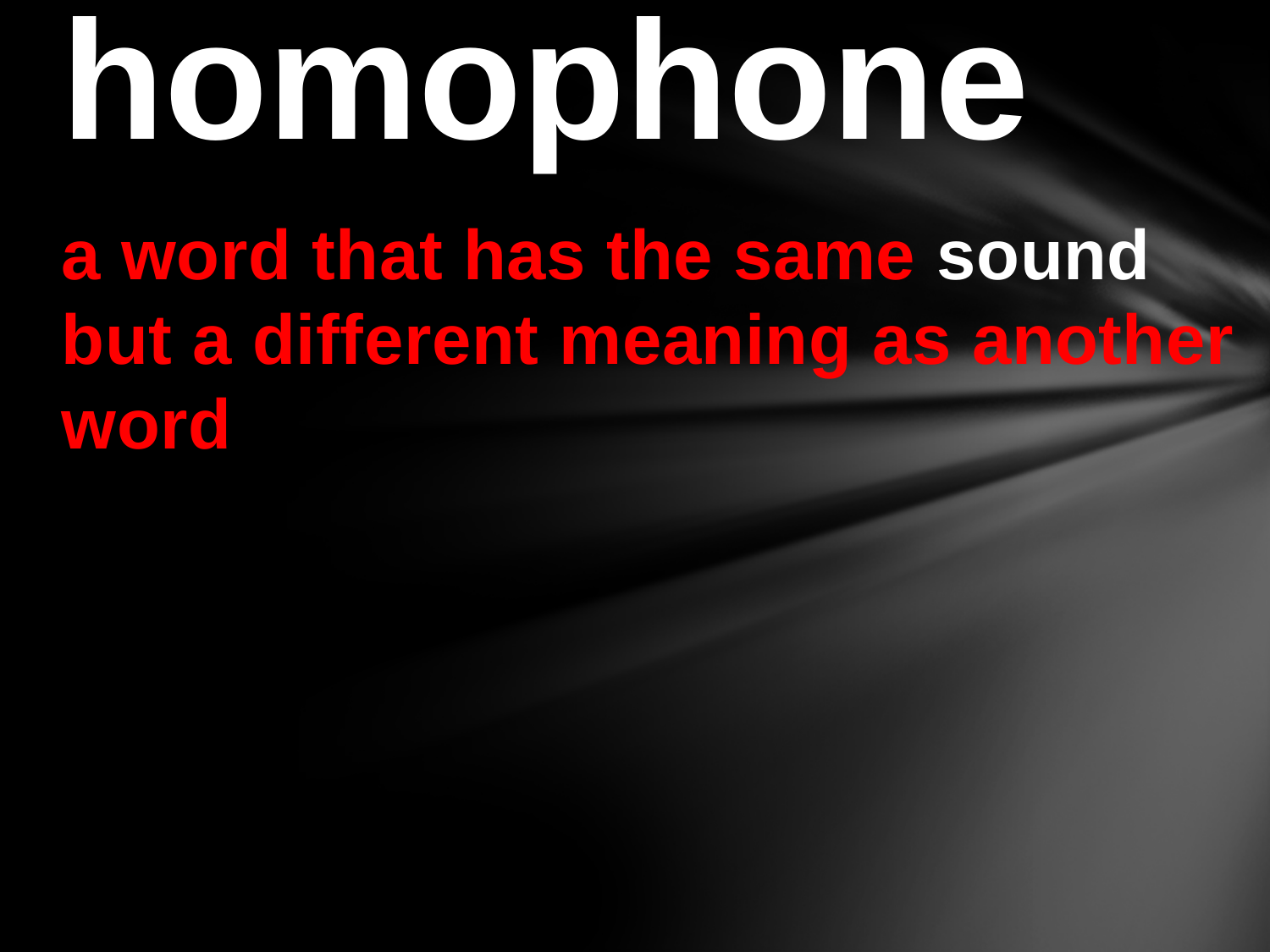

# homophone
a word that has the same sound but a different meaning as another word